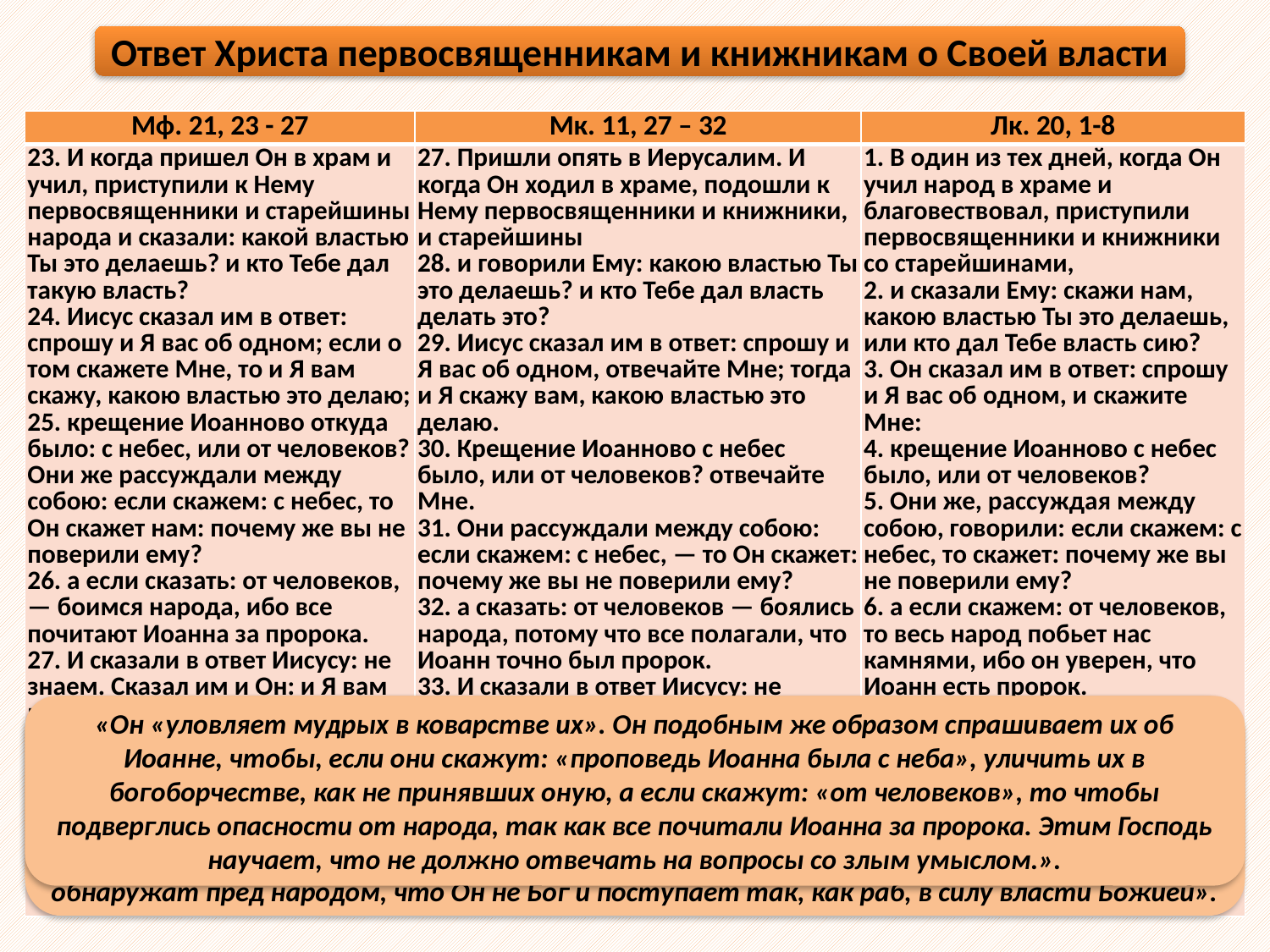

Ответ Христа первосвященникам и книжникам о Своей власти
| Мф. 21, 23 - 27 | Мк. 11, 27 – 32 | Лк. 20, 1-8 |
| --- | --- | --- |
| 23. И когда пришел Он в храм и учил, приступили к Нему первосвященники и старейшины народа и сказали: какой властью Ты это делаешь? и кто Тебе дал такую власть? 24. Иисус сказал им в ответ: спрошу и Я вас об одном; если о том скажете Мне, то и Я вам скажу, какою властью это делаю; 25. крещение Иоанново откуда было: с небес, или от человеков? Они же рассуждали между собою: если скажем: с небес, то Он скажет нам: почему же вы не поверили ему? 26. а если сказать: от человеков, — боимся народа, ибо все почитают Иоанна за пророка. 27. И сказали в ответ Иисусу: не знаем. Сказал им и Он: и Я вам не скажу, какою властью это делаю. | 27. Пришли опять в Иерусалим. И когда Он ходил в храме, подошли к Нему первосвященники и книжники, и старейшины 28. и говорили Ему: какою властью Ты это делаешь? и кто Тебе дал власть делать это? 29. Иисус сказал им в ответ: спрошу и Я вас об одном, отвечайте Мне; тогда и Я скажу вам, какою властью это делаю. 30. Крещение Иоанново с небес было, или от человеков? отвечайте Мне. 31. Они рассуждали между собою: если скажем: с небес, — то Он скажет: почему же вы не поверили ему? 32. а сказать: от человеков — боялись народа, потому что все полагали, что Иоанн точно был пророк. 33. И сказали в ответ Иисусу: не знаем. Тогда Иисус сказал им в ответ: и Я не скажу вам, какою властью это делаю. | 1. В один из тех дней, когда Он учил народ в храме и благовествовал, приступили первосвященники и книжники со старейшинами, 2. и сказали Ему: скажи нам, какою властью Ты это делаешь, или кто дал Тебе власть сию? 3. Он сказал им в ответ: спрошу и Я вас об одном, и скажите Мне: 4. крещение Иоанново с небес было, или от человеков? 5. Они же, рассуждая между собою, говорили: если скажем: с небес, то скажет: почему же вы не поверили ему? 6. а если скажем: от человеков, то весь народ побьет нас камнями, ибо он уверен, что Иоанн есть пророк. 7. И отвечали: не знаем откуда. 8. Иисус сказал им: и Я не скажу вам, какою властью это делаю. |
Блж. Феофилакт: «Учители закона, завидуя Его власти, с какою Он изгнал из храма торгующих, подходят к Нему с таким вопросом: кто такой Ты, что изгоняешь из храма торгующих? если Он скажет: «Я делаю это Своей властью», они могут оклеветать Его, как мятежника, присваивающего себе власть; если же Он скажет: «так поступаю Я по власти, данной Богом Мне», они отклонят от Него народ, который прославлял Его, как Бога,- они обнаружат пред народом, что Он не Бог и поступает так, как раб, в силу власти Божией».
«Он «уловляет мудрых в коварстве их». Он подобным же образом спрашивает их об Иоанне, чтобы, если они скажут: «проповедь Иоанна была с неба», уличить их в богоборчестве, как не принявших оную, а если скажут: «от человеков», то чтобы подверглись опасности от народа, так как все почитали Иоанна за пророка. Этим Господь научает, что не должно отвечать на вопросы со злым умыслом.».